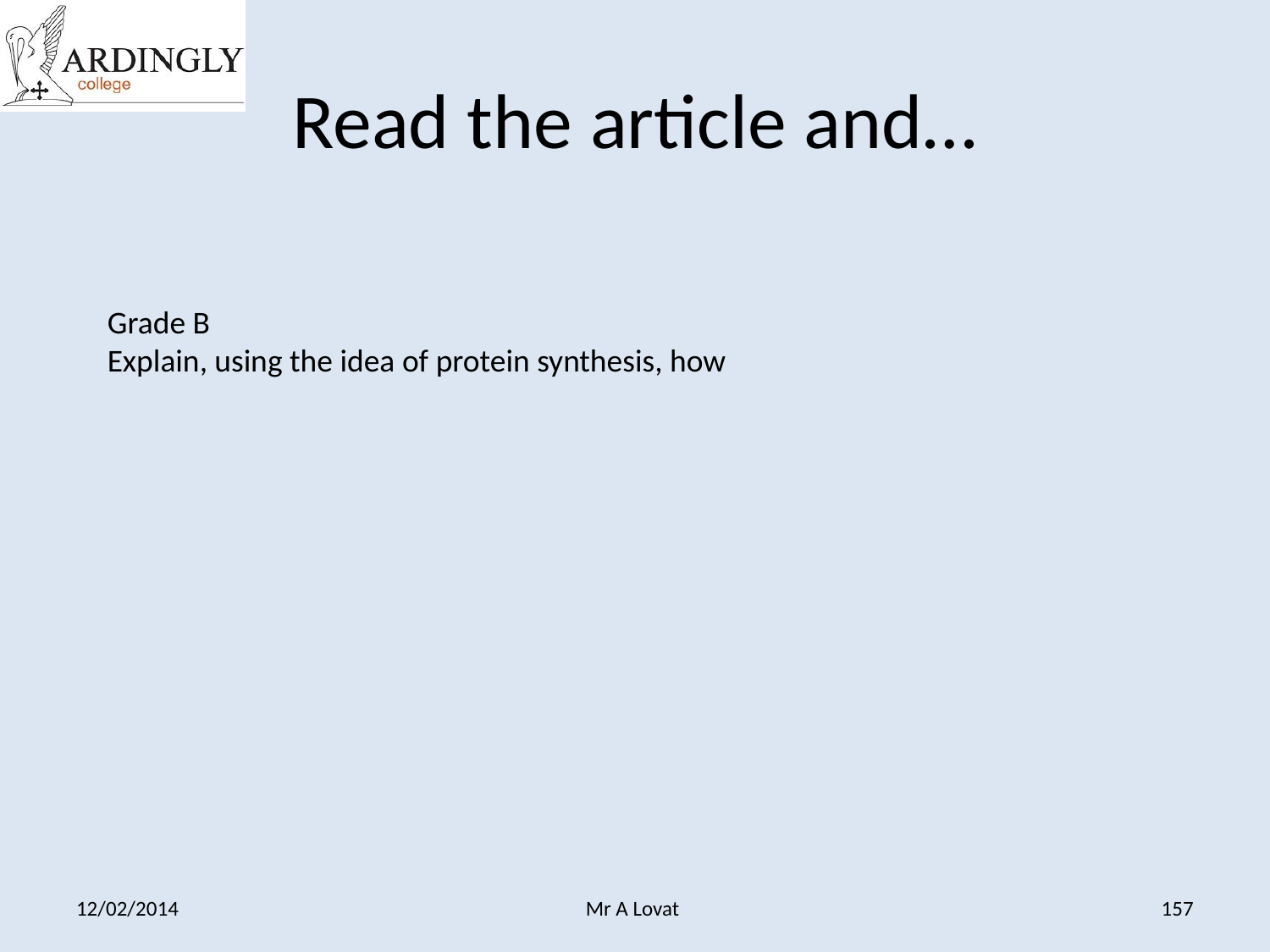

# Read the article and…
Grade B
Explain, using the idea of protein synthesis, how
12/02/2014
Mr A Lovat
157